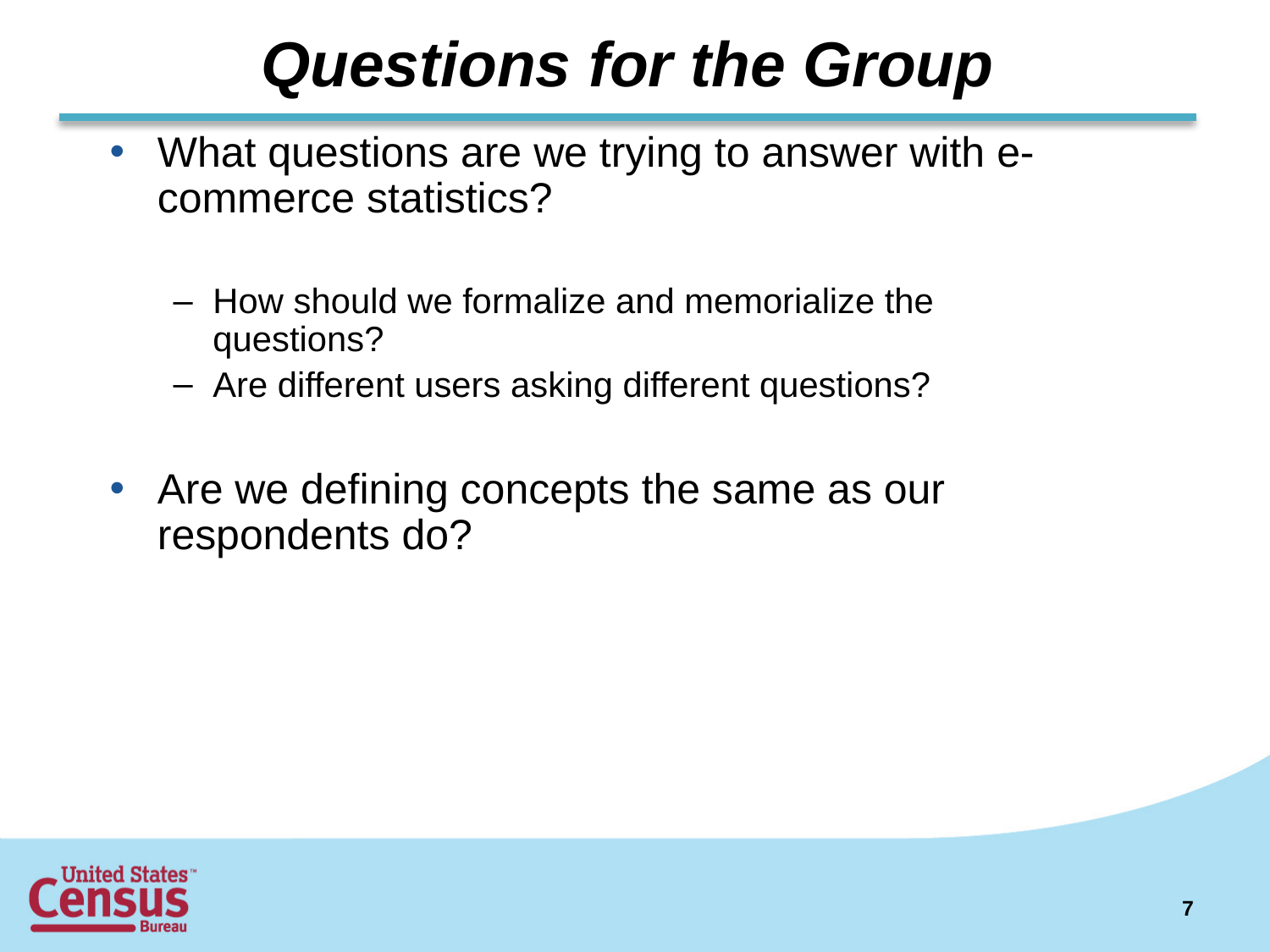

# Questions for the Group
What questions are we trying to answer with e-commerce statistics?

How should we formalize and memorialize the questions?
Are different users asking different questions?

Are we defining concepts the same as our respondents do?

7